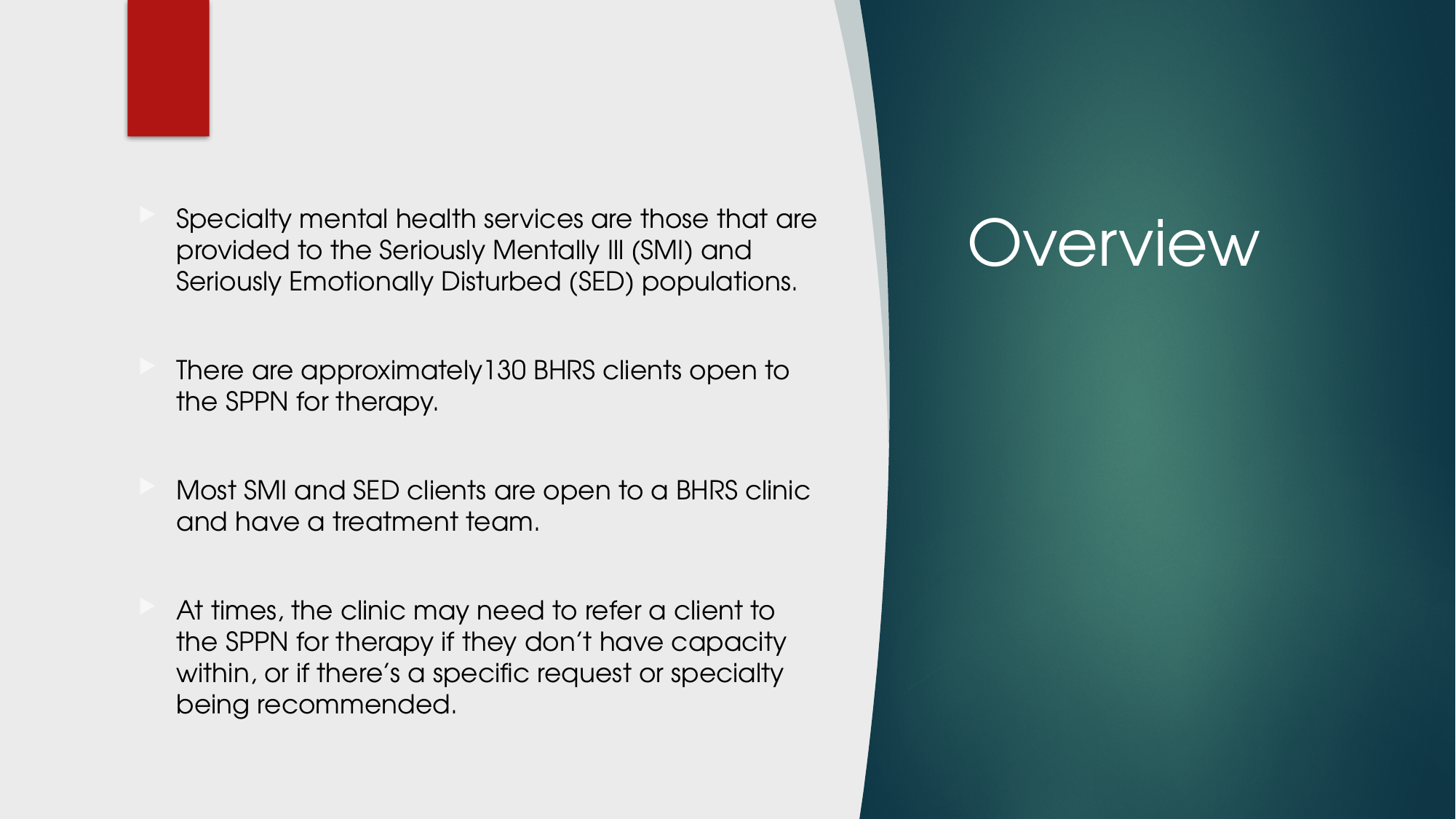

Specialty mental health services are those that are provided to the Seriously Mentally Ill (SMI) and Seriously Emotionally Disturbed (SED) populations.

There are approximately130 BHRS clients open to the SPPN for therapy.

Most SMI and SED clients are open to a BHRS clinic and have a treatment team.

At times, the clinic may need to refer a client to the SPPN for therapy if they don’t have capacity within, or if there’s a specific request or specialty being recommended.

# Overview